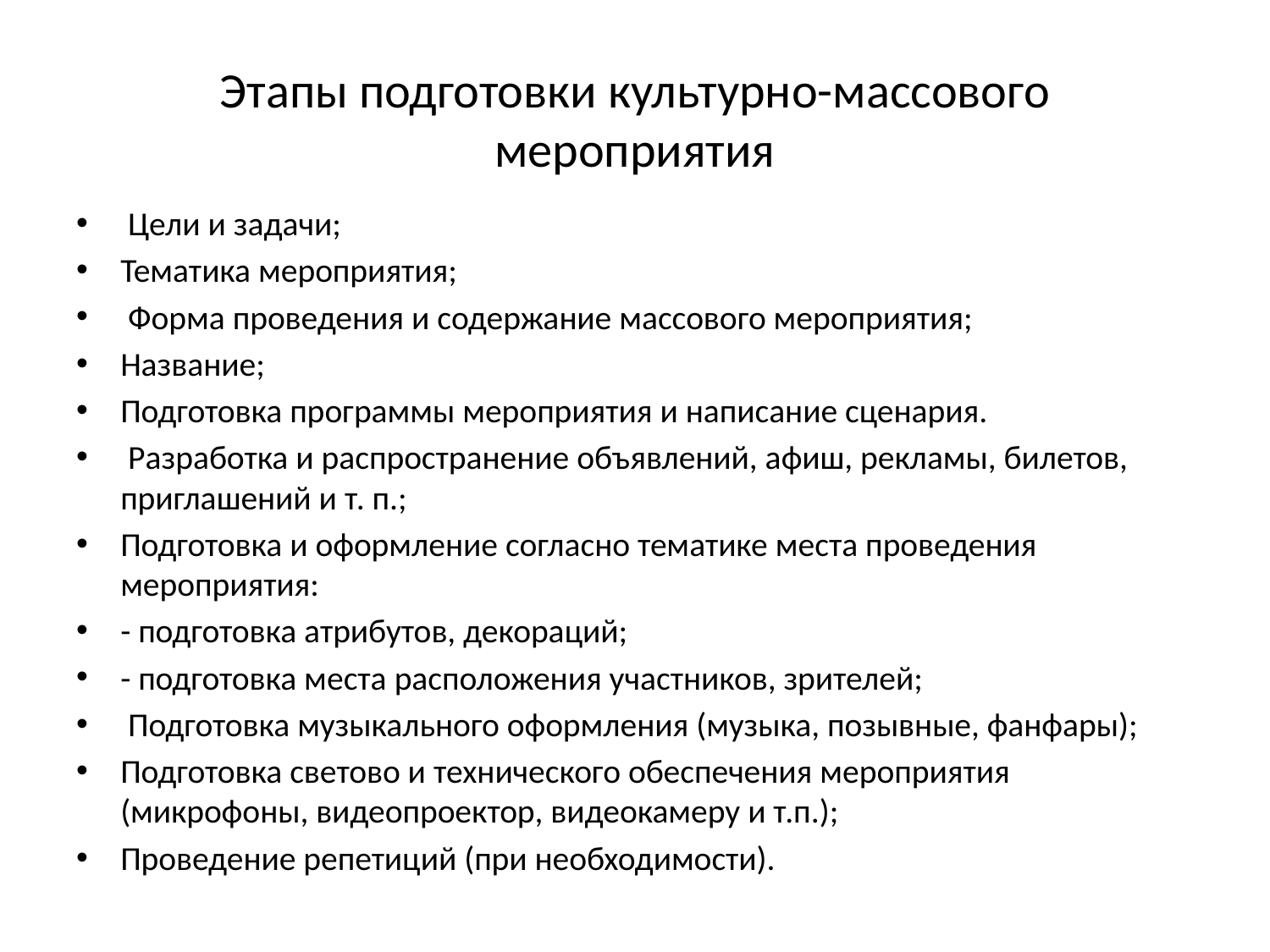

# Этапы подготовки культурно-массового мероприятия
 Цели и задачи;
Тематика мероприятия;
 Форма проведения и содержание массового мероприятия;
Название;
Подготовка программы мероприятия и написание сценария.
 Разработка и распространение объявлений, афиш, рекламы, билетов, приглашений и т. п.;
Подготовка и оформление согласно тематике места проведения мероприятия:
- подготовка атрибутов, декораций;
- подготовка места расположения участников, зрителей;
 Подготовка музыкального оформления (музыка, позывные, фанфары);
Подготовка светово и технического обеспечения мероприятия (микрофоны, видеопроектор, видеокамеру и т.п.);
Проведение репетиций (при необходимости).